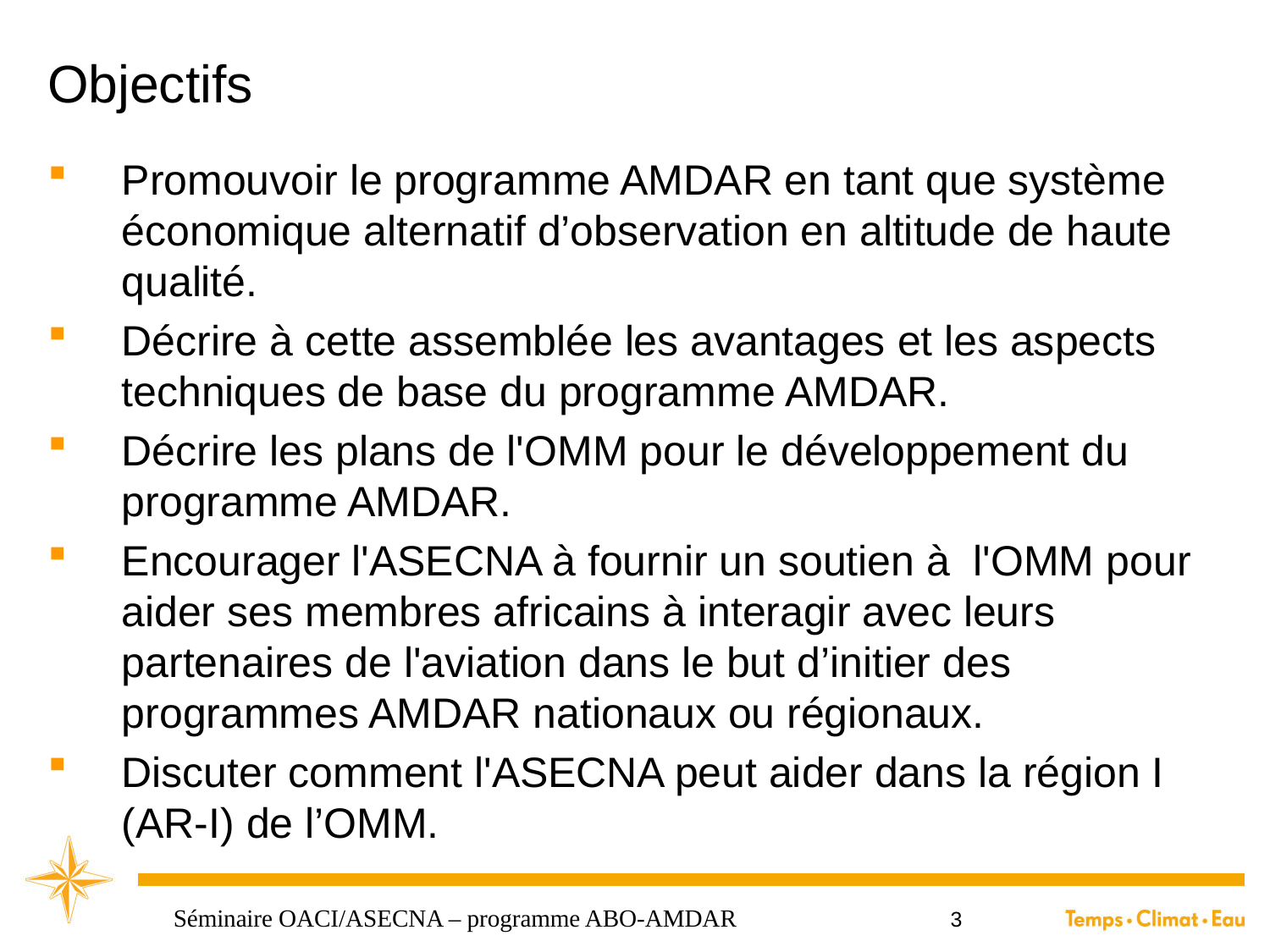

# Objectifs
Promouvoir le programme AMDAR en tant que système économique alternatif d’observation en altitude de haute qualité.
Décrire à cette assemblée les avantages et les aspects techniques de base du programme AMDAR.
Décrire les plans de l'OMM pour le développement du programme AMDAR.
Encourager l'ASECNA à fournir un soutien à  l'OMM pour aider ses membres africains à interagir avec leurs partenaires de l'aviation dans le but d’initier des programmes AMDAR nationaux ou régionaux.
Discuter comment l'ASECNA peut aider dans la région I (AR-I) de l’OMM.
Séminaire OACI/ASECNA – programme ABO-AMDAR
3